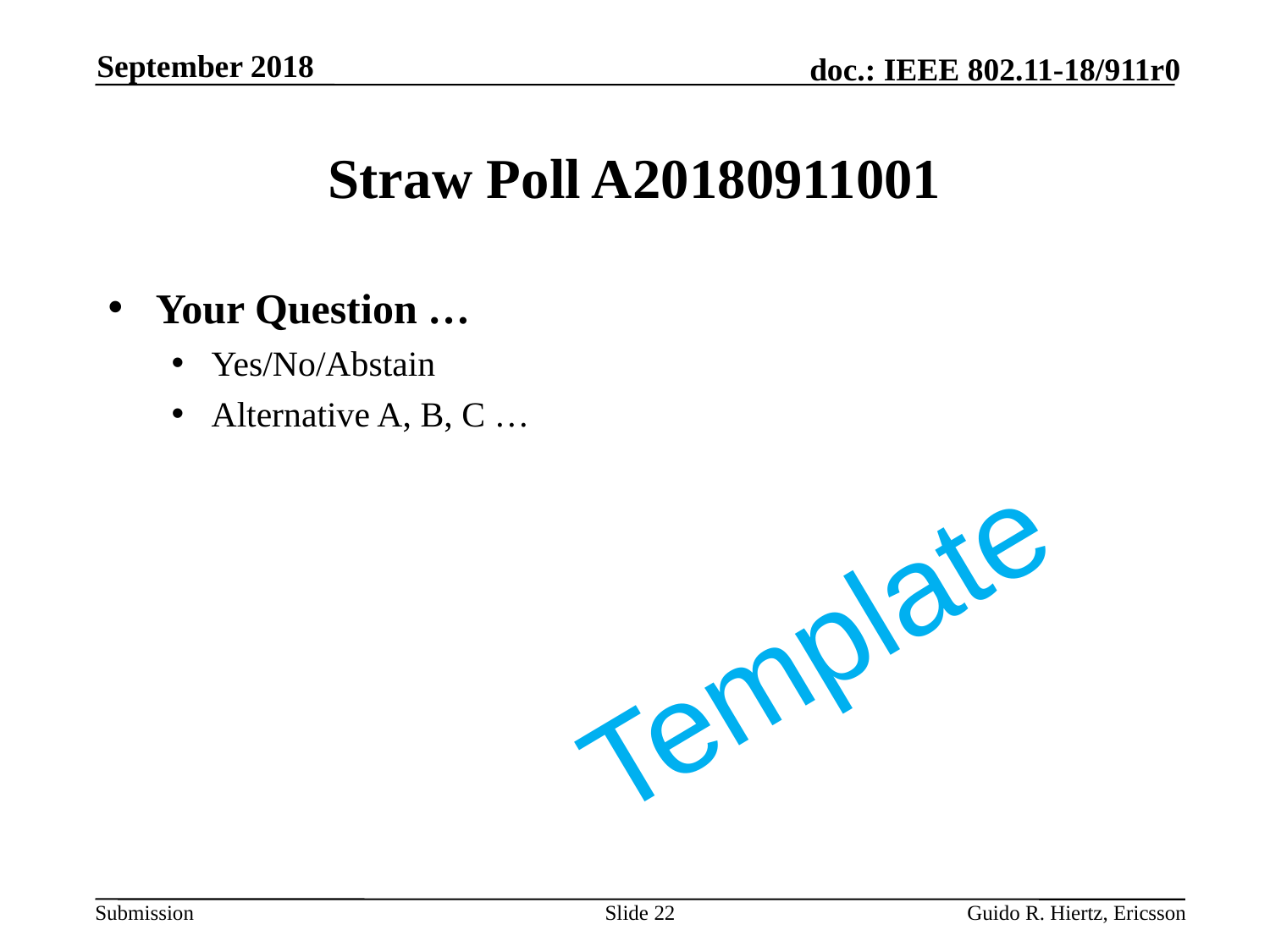

September 2018
# Straw Poll A20180911001
Your Question …
Yes/No/Abstain
Alternative A, B, C …
Template
Slide 22
Guido R. Hiertz, Ericsson